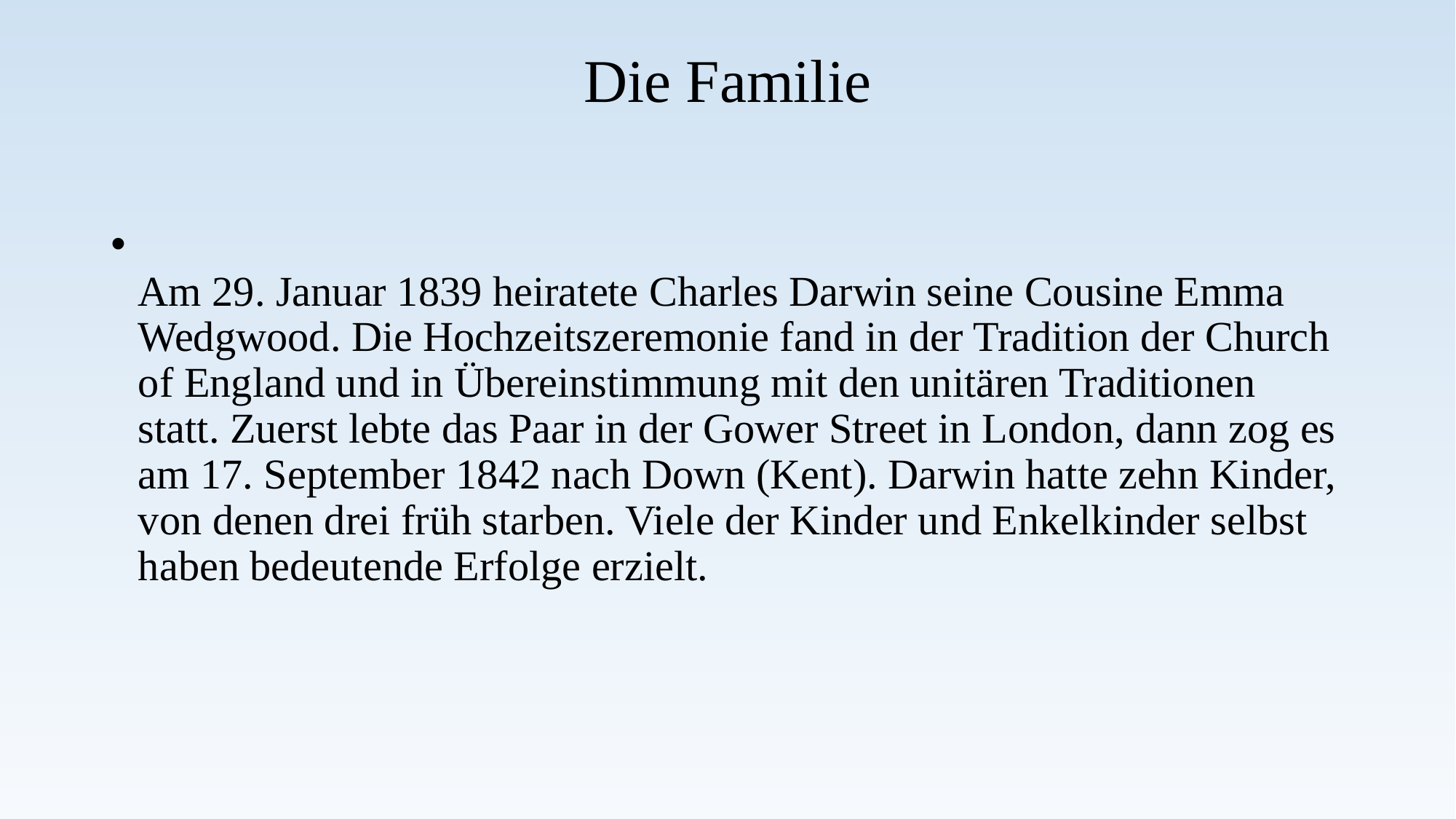

# Die Familie
Am 29. Januar 1839 heiratete Charles Darwin seine Cousine Emma Wedgwood. Die Hochzeitszeremonie fand in der Tradition der Church of England und in Übereinstimmung mit den unitären Traditionen statt. Zuerst lebte das Paar in der Gower Street in London, dann zog es am 17. September 1842 nach Down (Kent). Darwin hatte zehn Kinder, von denen drei früh starben. Viele der Kinder und Enkelkinder selbst haben bedeutende Erfolge erzielt.